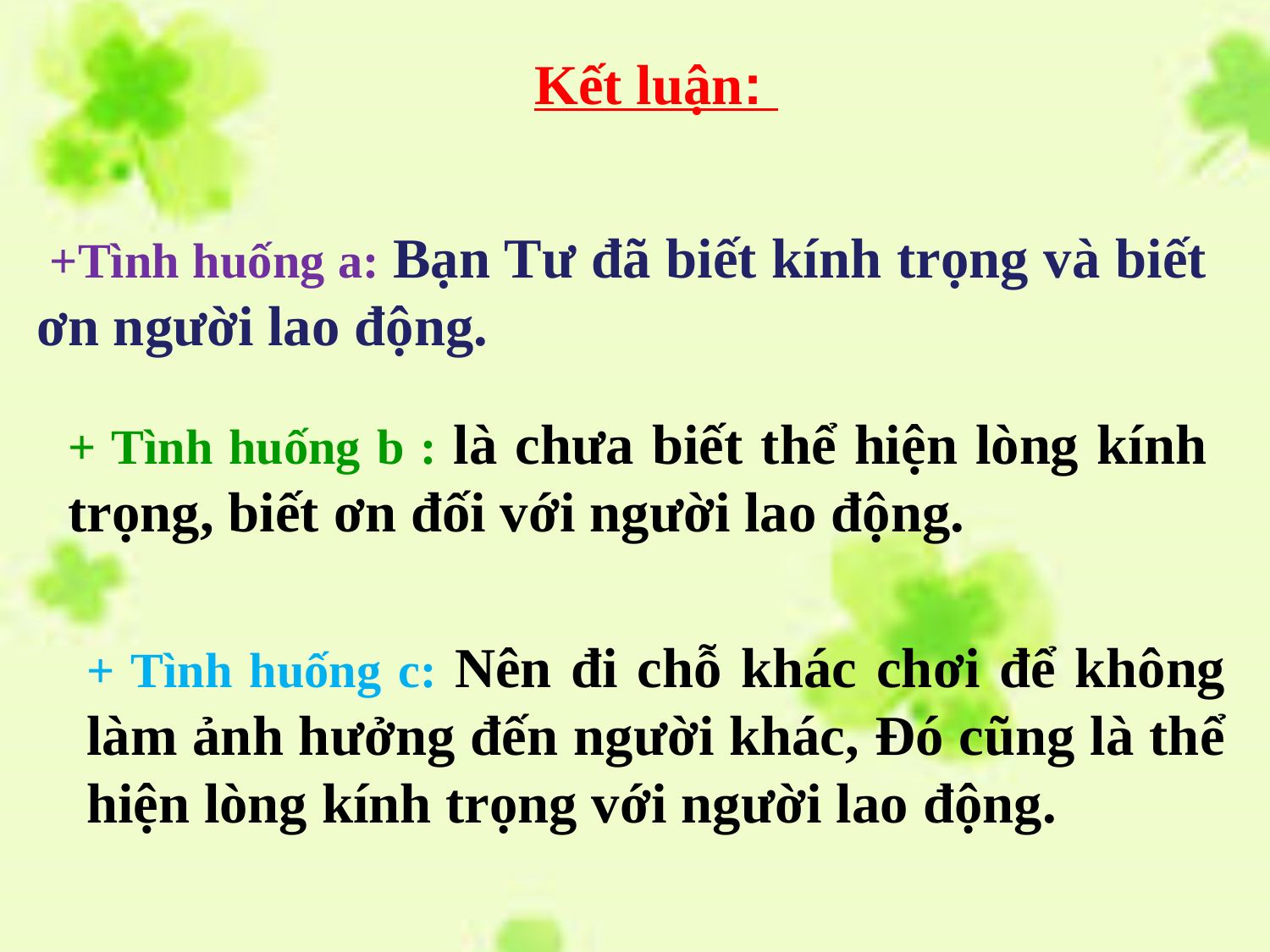

Kết luận:

 +Tình huống a: Bạn Tư đã biết kính trọng và biết ơn người lao động.

+ Tình huống b : là chưa biết thể hiện lòng kính trọng, biết ơn đối với người lao động.

+ Tình huống c: Nên đi chỗ khác chơi để không làm ảnh hưởng đến người khác, Đó cũng là thể hiện lòng kính trọng với người lao động.